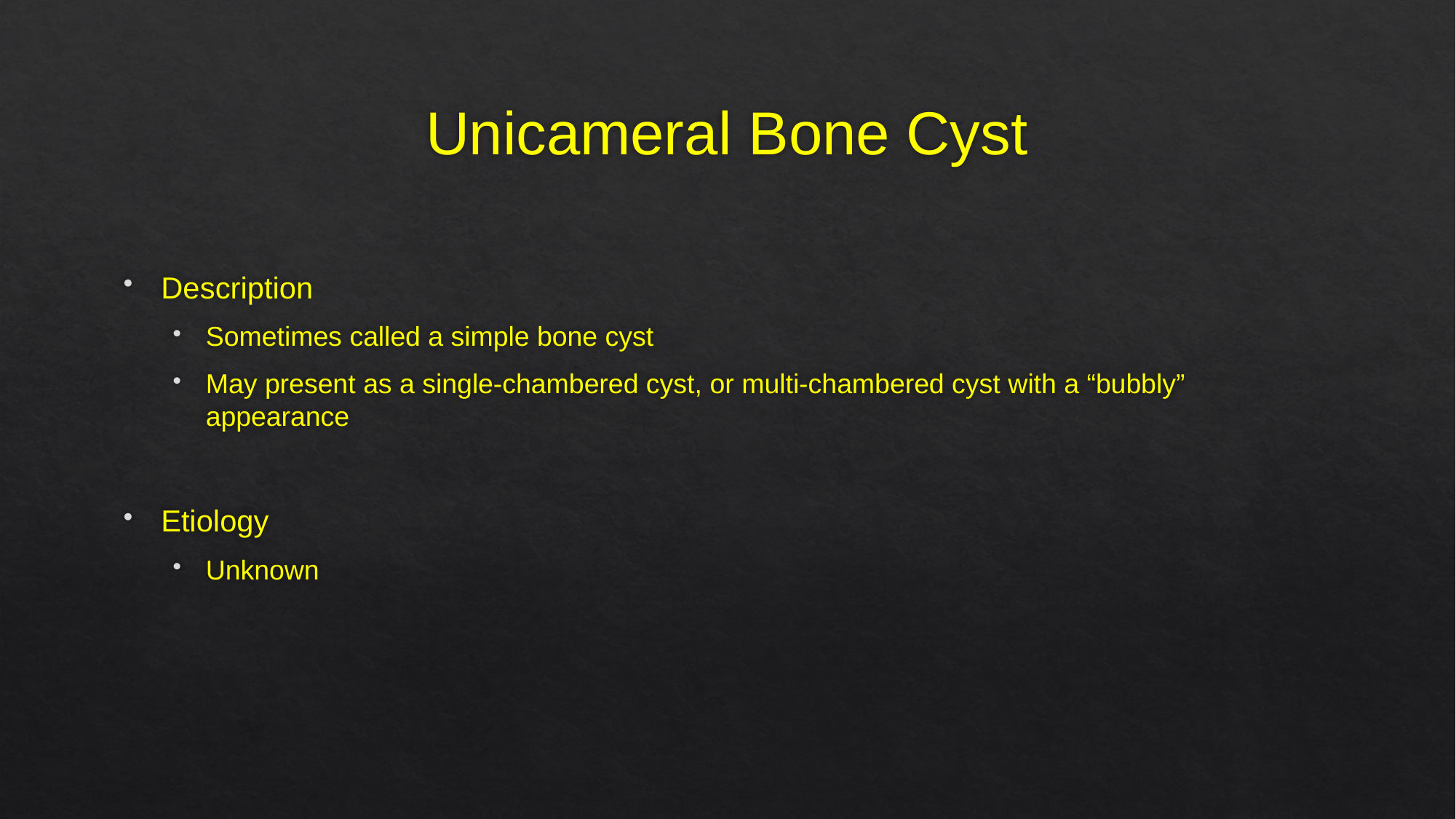

# Unicameral Bone Cyst
Description
Sometimes called a simple bone cyst
May present as a single-chambered cyst, or multi-chambered cyst with a “bubbly” appearance

Etiology
Unknown